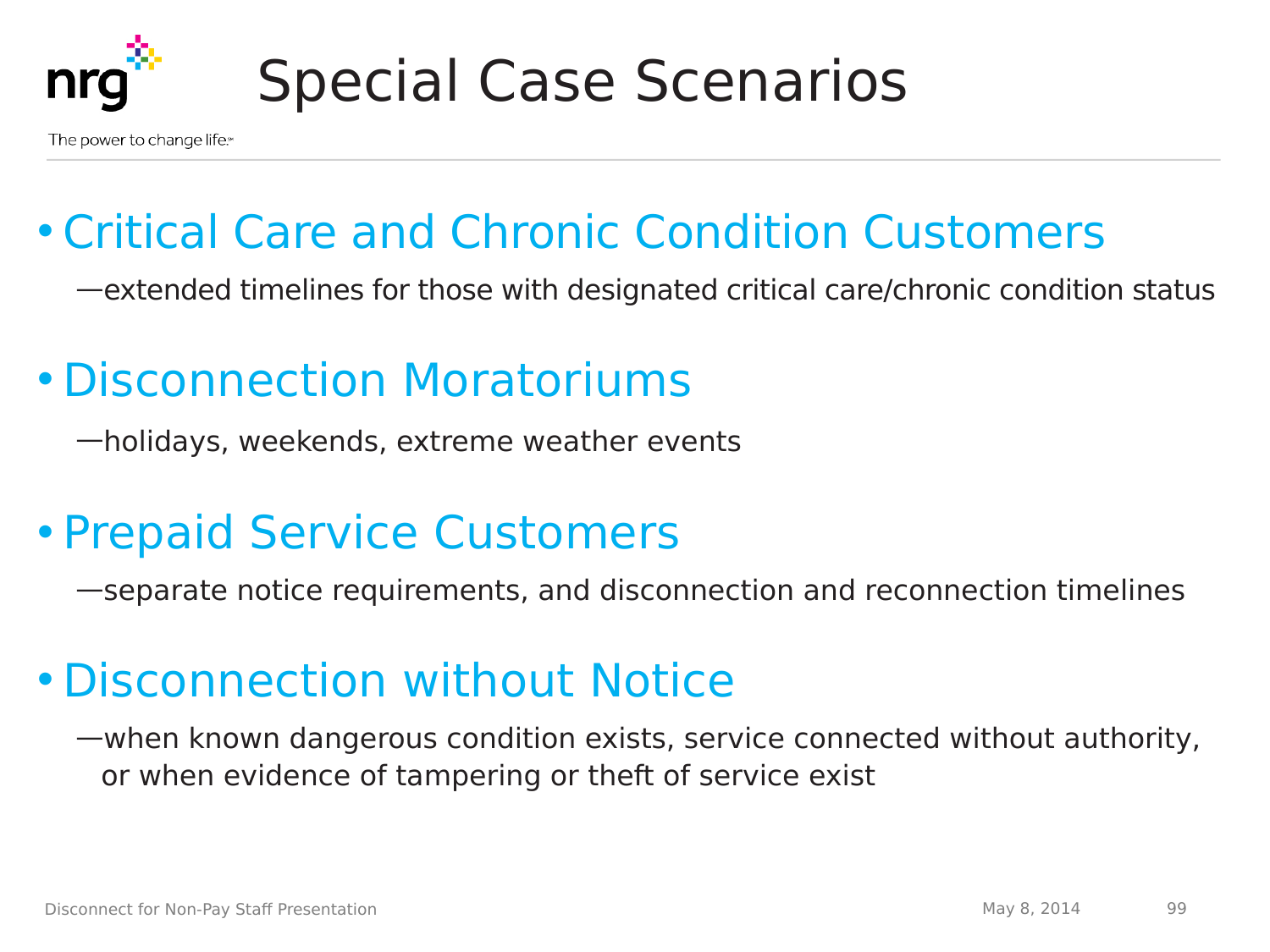

# Special Case Scenarios
Critical Care and Chronic Condition Customers
extended timelines for those with designated critical care/chronic condition status

Disconnection Moratoriums
holidays, weekends, extreme weather events

Prepaid Service Customers
separate notice requirements, and disconnection and reconnection timelines

Disconnection without Notice
when known dangerous condition exists, service connected without authority, or when evidence of tampering or theft of service exist

May 8, 2014
Disconnect for Non-Pay Staff Presentation
99